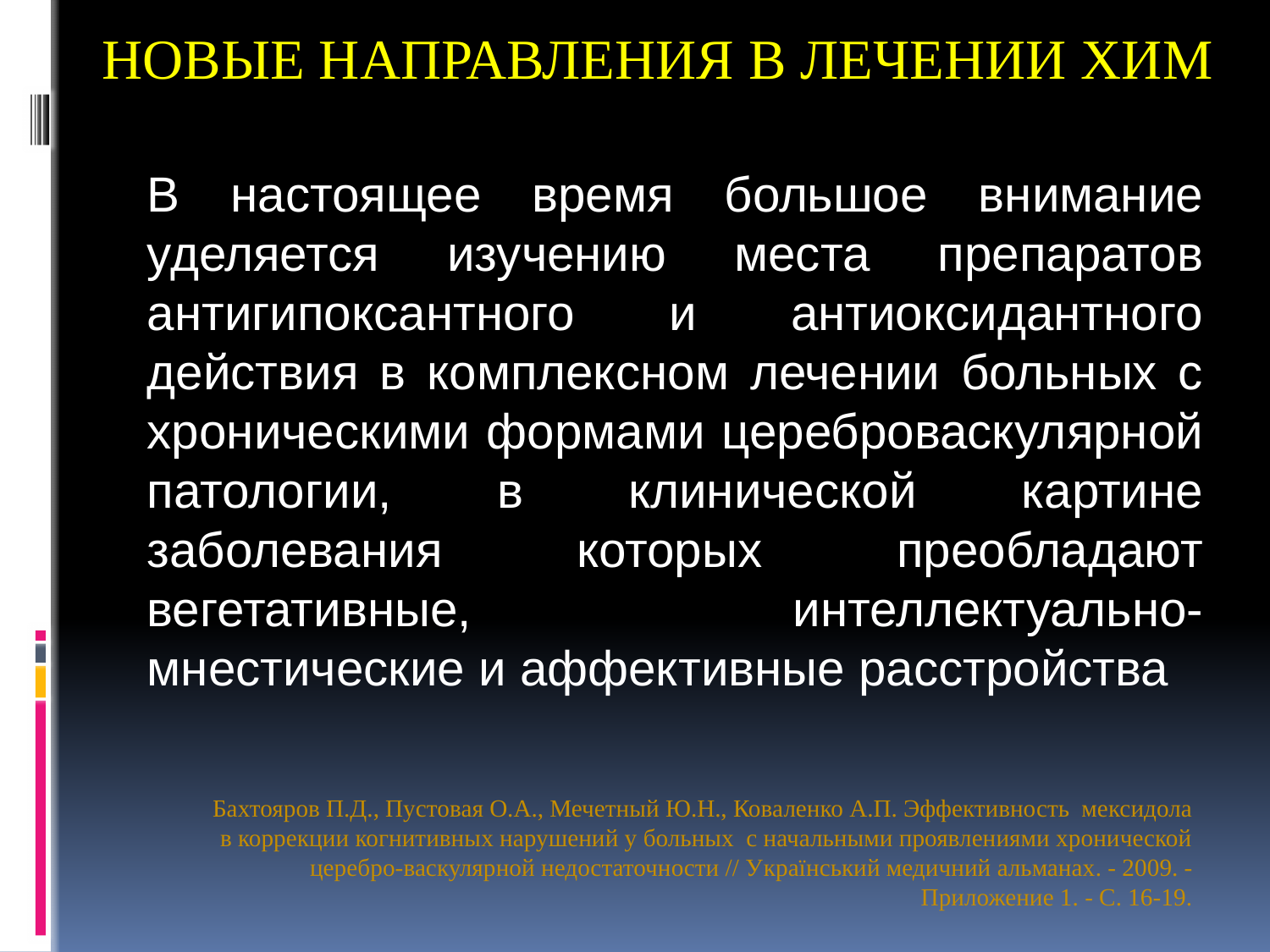

НОВЫЕ НАПРАВЛЕНИЯ В ЛЕЧЕНИИ ХИМ
В настоящее время большое внимание уделяется изучению места препаратов антигипоксантного и антиоксидантного действия в комплексном лечении больных с хроническими формами цереброваскулярной патологии, в клинической картине заболевания которых преобладают вегетативные, интеллектуально-мнестические и аффективные расстройства
Бахтояров П.Д., Пустовая О.А., Мечетный Ю.Н., Коваленко А.П. Эффективность  мексидола в коррекции когнитивных нарушений у больных  с начальными проявлениями хронической церебро-васкулярной недостаточности // Український медичний альманах. - 2009. - Приложение 1. - С. 16-19.